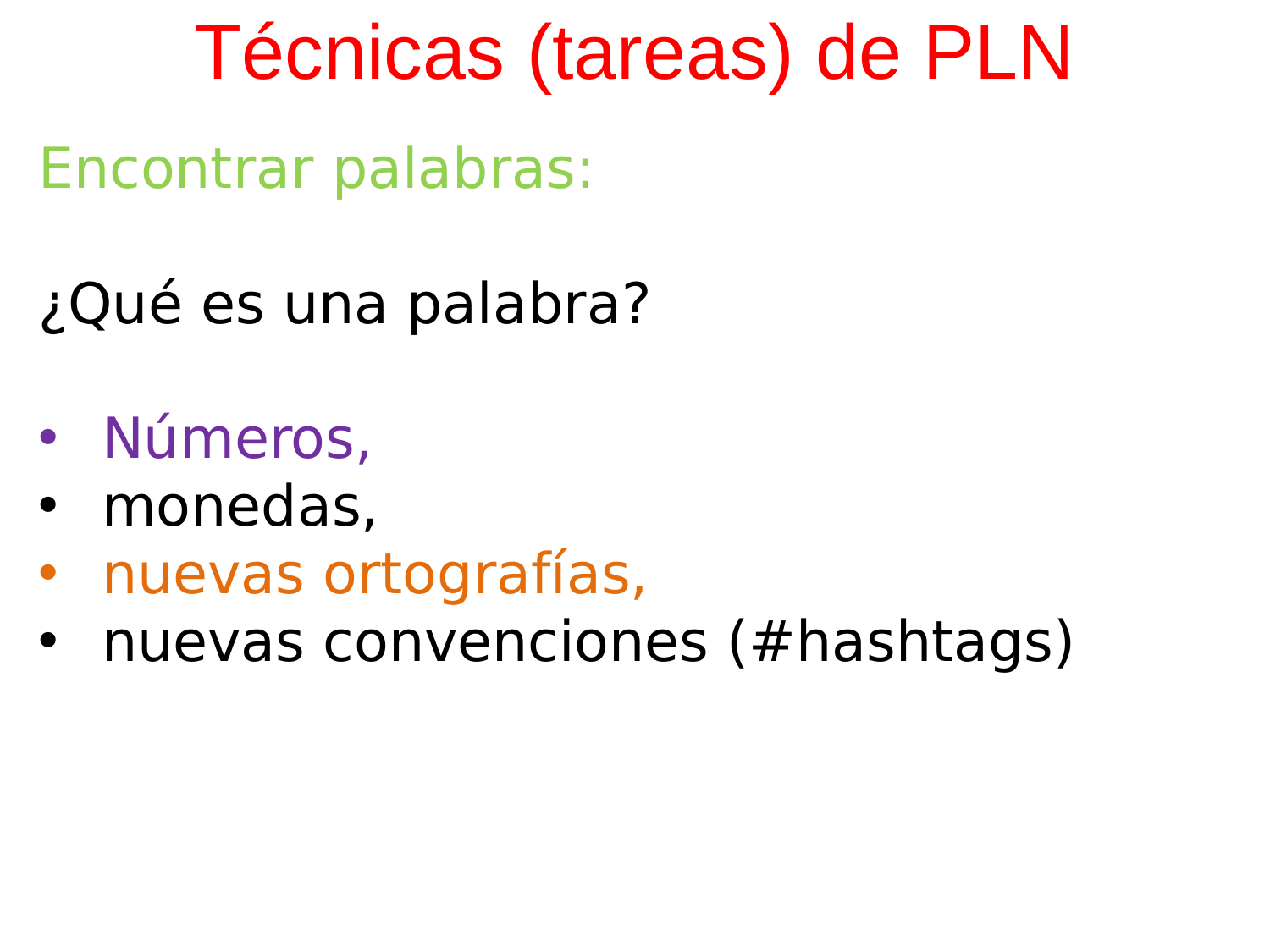

# Técnicas (tareas) de PLN
Encontrar palabras:

¿Qué es una palabra?

Números,
monedas,
nuevas ortografías,
nuevas convenciones (#hashtags)